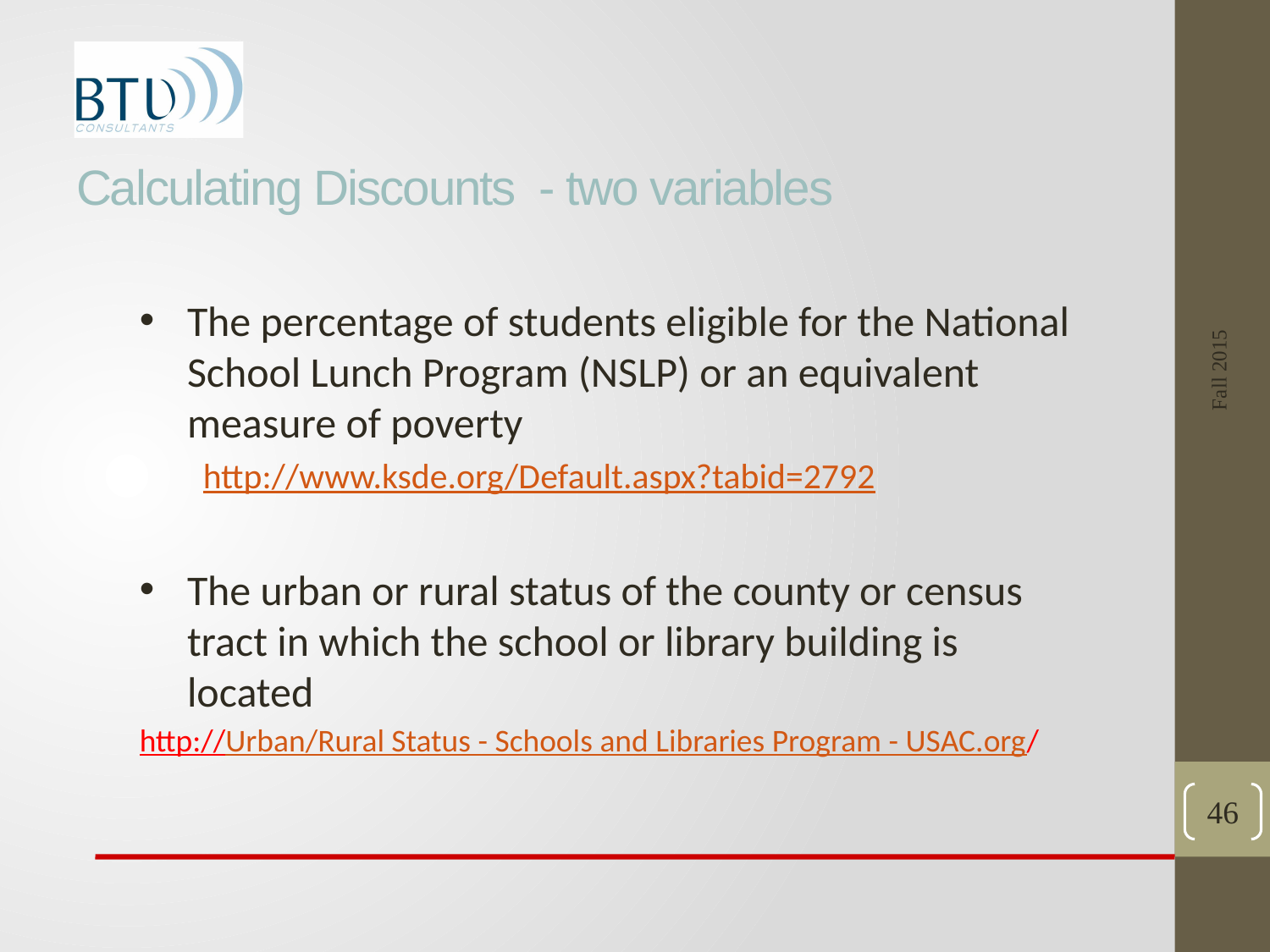

# Calculating Discounts  - two variables

The percentage of students eligible for the National School Lunch Program (NSLP) or an equivalent measure of poverty
http://www.ksde.org/Default.aspx?tabid=2792

The urban or rural status of the county or census tract in which the school or library building is located
http://Urban/Rural Status - Schools and Libraries Program - USAC.org/

Fall 2015
46